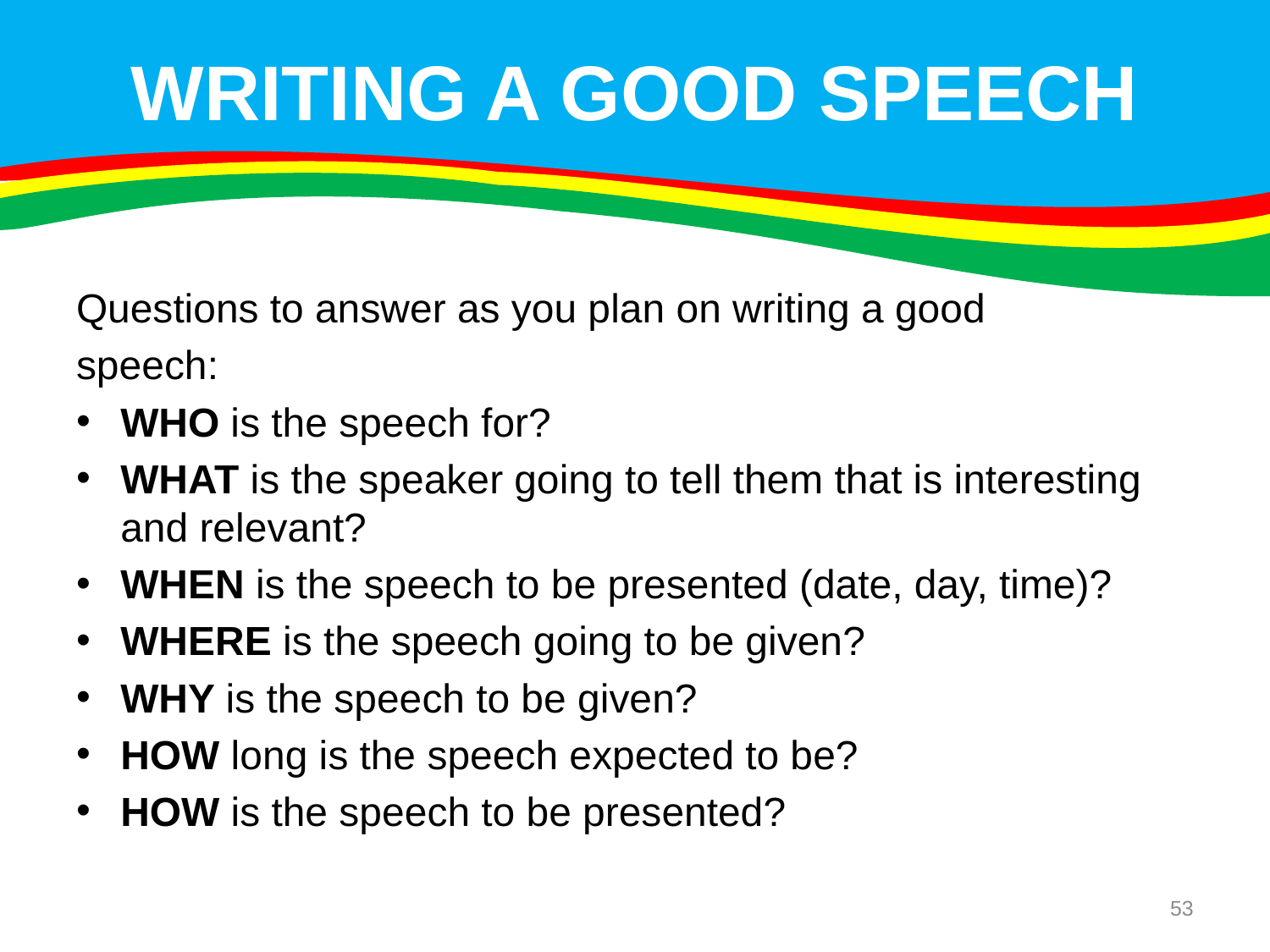

# WRITING A GOOD SPEECH
Questions to answer as you plan on writing a good
speech:
WHO is the speech for?
WHAT is the speaker going to tell them that is interesting and relevant?
WHEN is the speech to be presented (date, day, time)?
WHERE is the speech going to be given?
WHY is the speech to be given?
HOW long is the speech expected to be?
HOW is the speech to be presented?

53